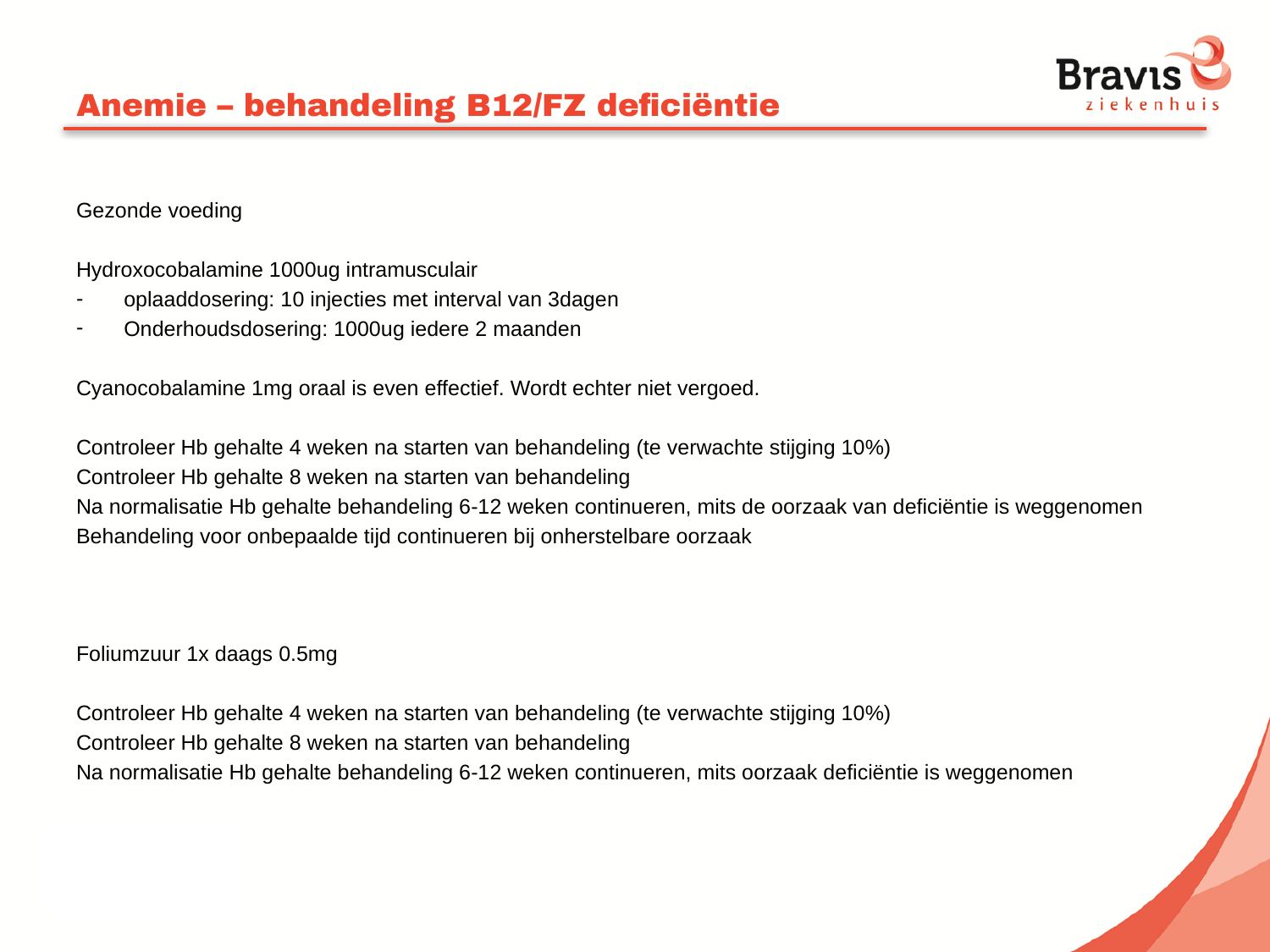

# Anemie – behandeling B12/FZ deficiëntie
Gezonde voeding

Hydroxocobalamine 1000ug intramusculair
oplaaddosering: 10 injecties met interval van 3dagen
Onderhoudsdosering: 1000ug iedere 2 maanden

Cyanocobalamine 1mg oraal is even effectief. Wordt echter niet vergoed.

Controleer Hb gehalte 4 weken na starten van behandeling (te verwachte stijging 10%)
Controleer Hb gehalte 8 weken na starten van behandeling
Na normalisatie Hb gehalte behandeling 6-12 weken continueren, mits de oorzaak van deficiëntie is weggenomen
Behandeling voor onbepaalde tijd continueren bij onherstelbare oorzaak

Foliumzuur 1x daags 0.5mg

Controleer Hb gehalte 4 weken na starten van behandeling (te verwachte stijging 10%)
Controleer Hb gehalte 8 weken na starten van behandeling
Na normalisatie Hb gehalte behandeling 6-12 weken continueren, mits oorzaak deficiëntie is weggenomen